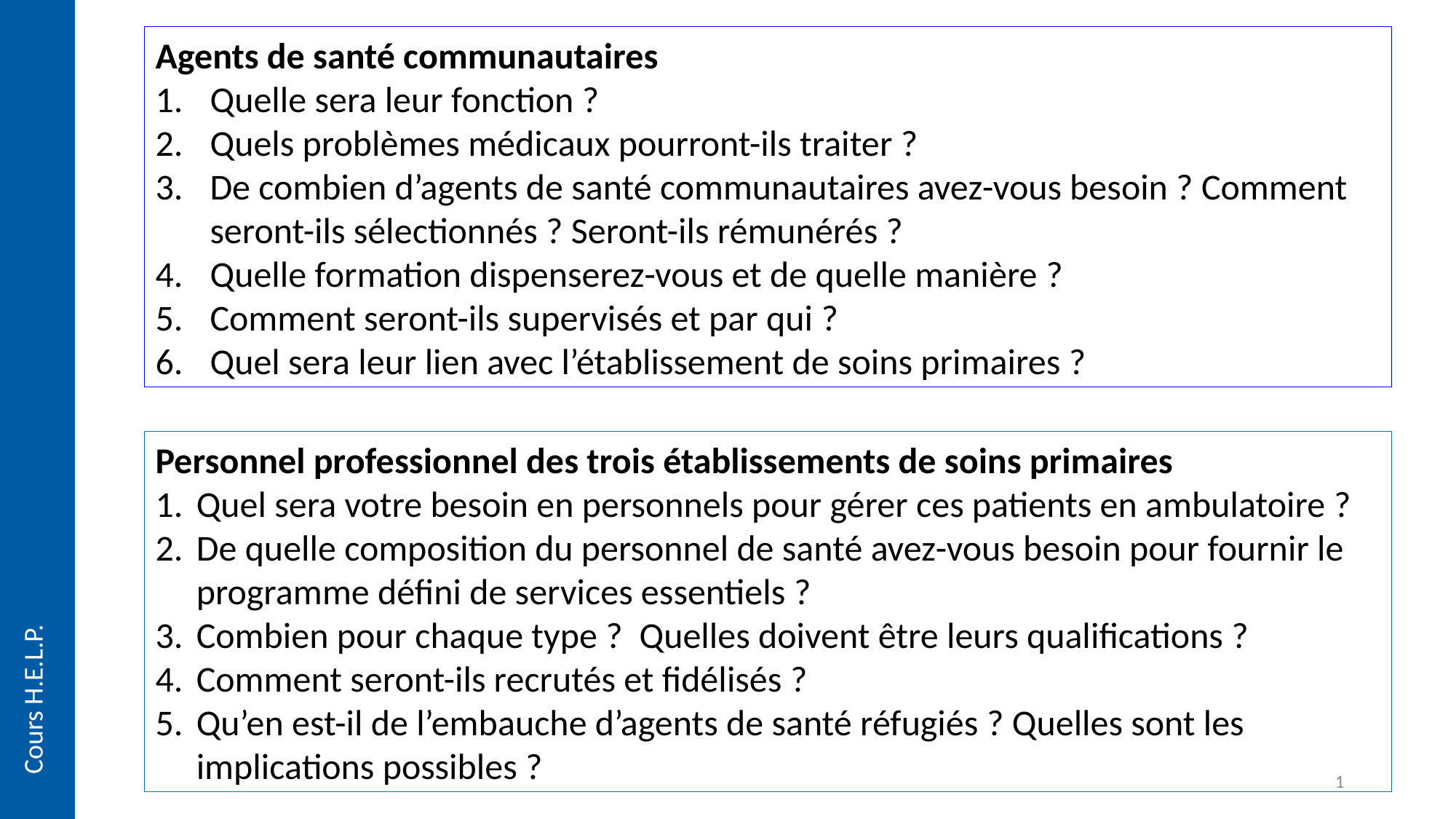

Agents de santé communautaires
Quelle sera leur fonction ?
Quels problèmes médicaux pourront-ils traiter ?
De combien d’agents de santé communautaires avez-vous besoin ? Comment seront-ils sélectionnés ? Seront-ils rémunérés ?
Quelle formation dispenserez-vous et de quelle manière ?
Comment seront-ils supervisés et par qui ?
Quel sera leur lien avec l’établissement de soins primaires ?
Personnel professionnel des trois établissements de soins primaires
Quel sera votre besoin en personnels pour gérer ces patients en ambulatoire ?
De quelle composition du personnel de santé avez-vous besoin pour fournir le programme défini de services essentiels ?
Combien pour chaque type ?  Quelles doivent être leurs qualifications ?
Comment seront-ils recrutés et fidélisés ?
Qu’en est-il de l’embauche d’agents de santé réfugiés ? Quelles sont les implications possibles ?
Cours H.E.L.P.
1